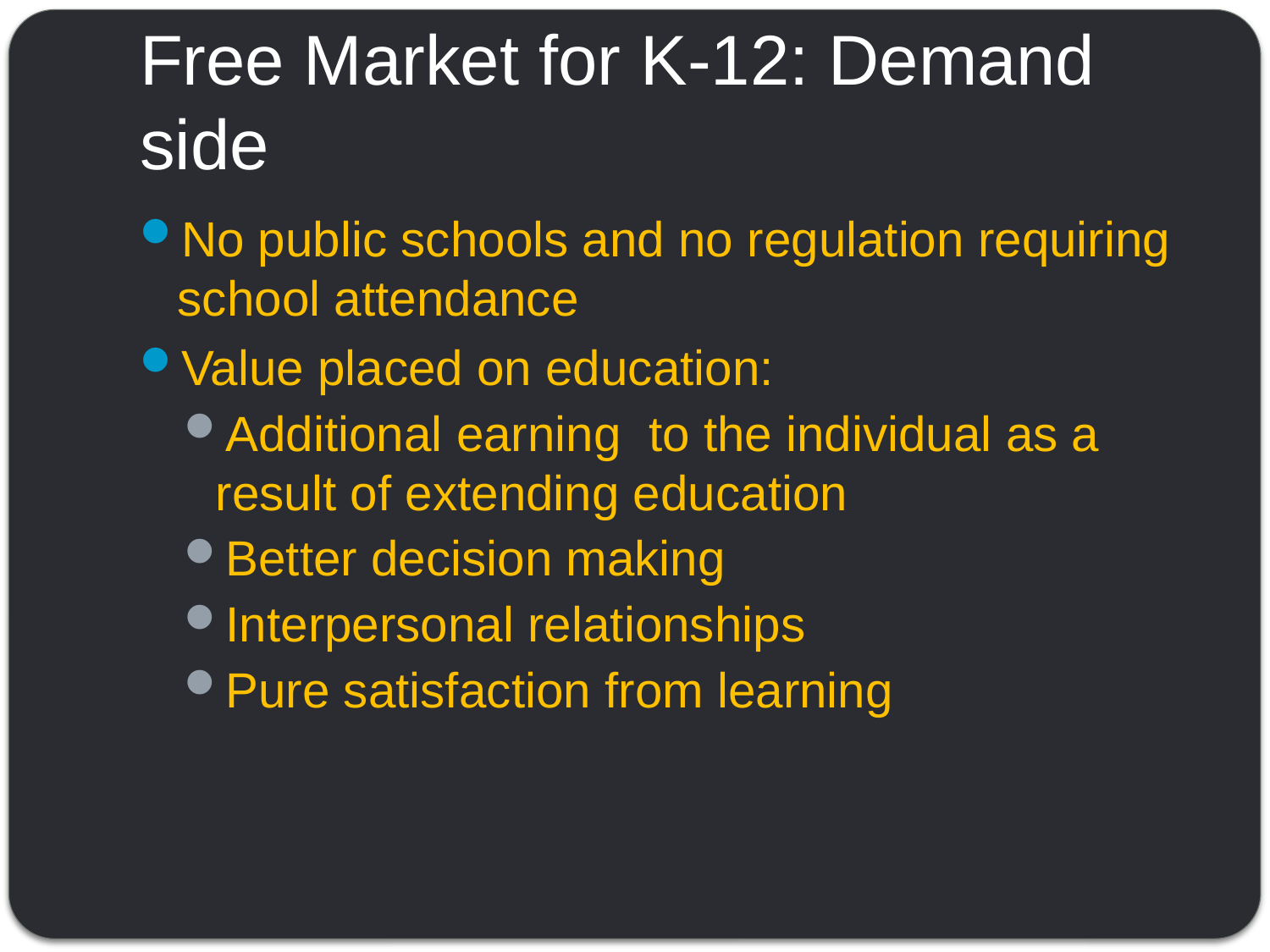

# Free Market for K-12: Demand side
No public schools and no regulation requiring school attendance
Value placed on education:
Additional earning  to the individual as a result of extending education
Better decision making
Interpersonal relationships
Pure satisfaction from learning